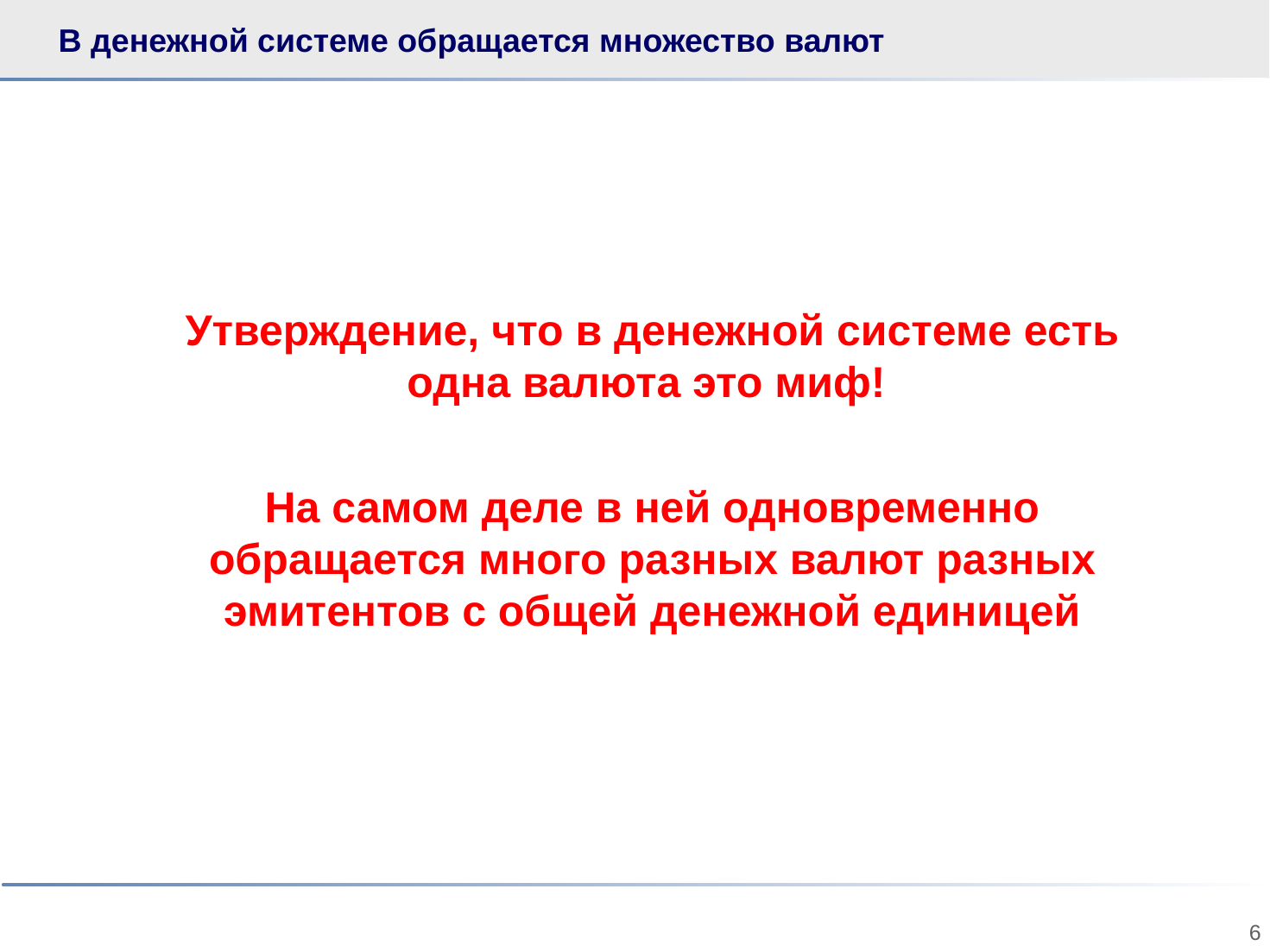

# В денежной системе обращается множество валют
Утверждение, что в денежной системе есть одна валюта это миф!

На самом деле в ней одновременно обращается много разных валют разных эмитентов с общей денежной единицей